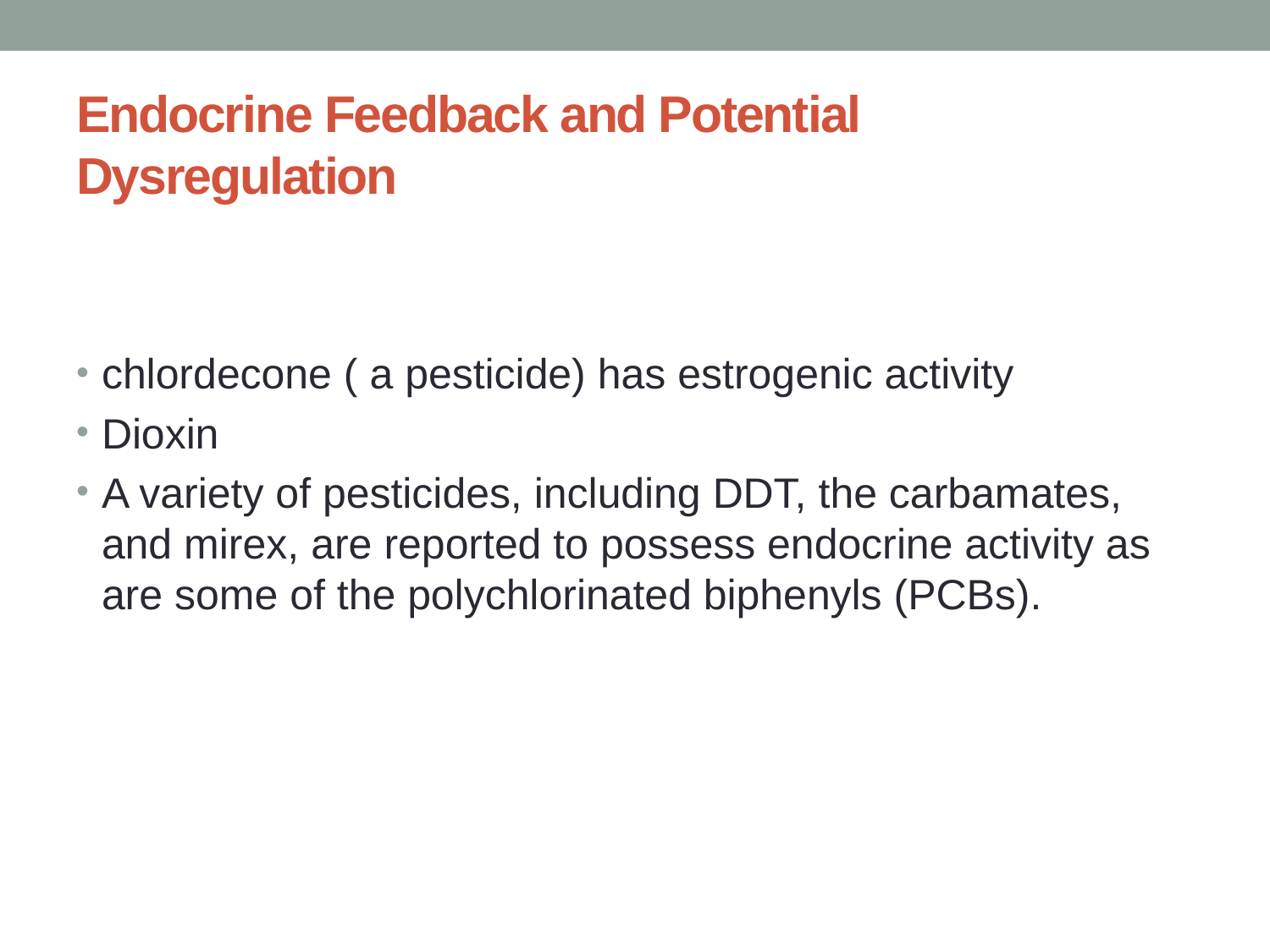

# Endocrine Feedback and Potential Dysregulation

chlordecone ( a pesticide) has estrogenic activity
Dioxin
A variety of pesticides, including DDT, the carbamates, and mirex, are reported to possess endocrine activity as are some of the polychlorinated biphenyls (PCBs).